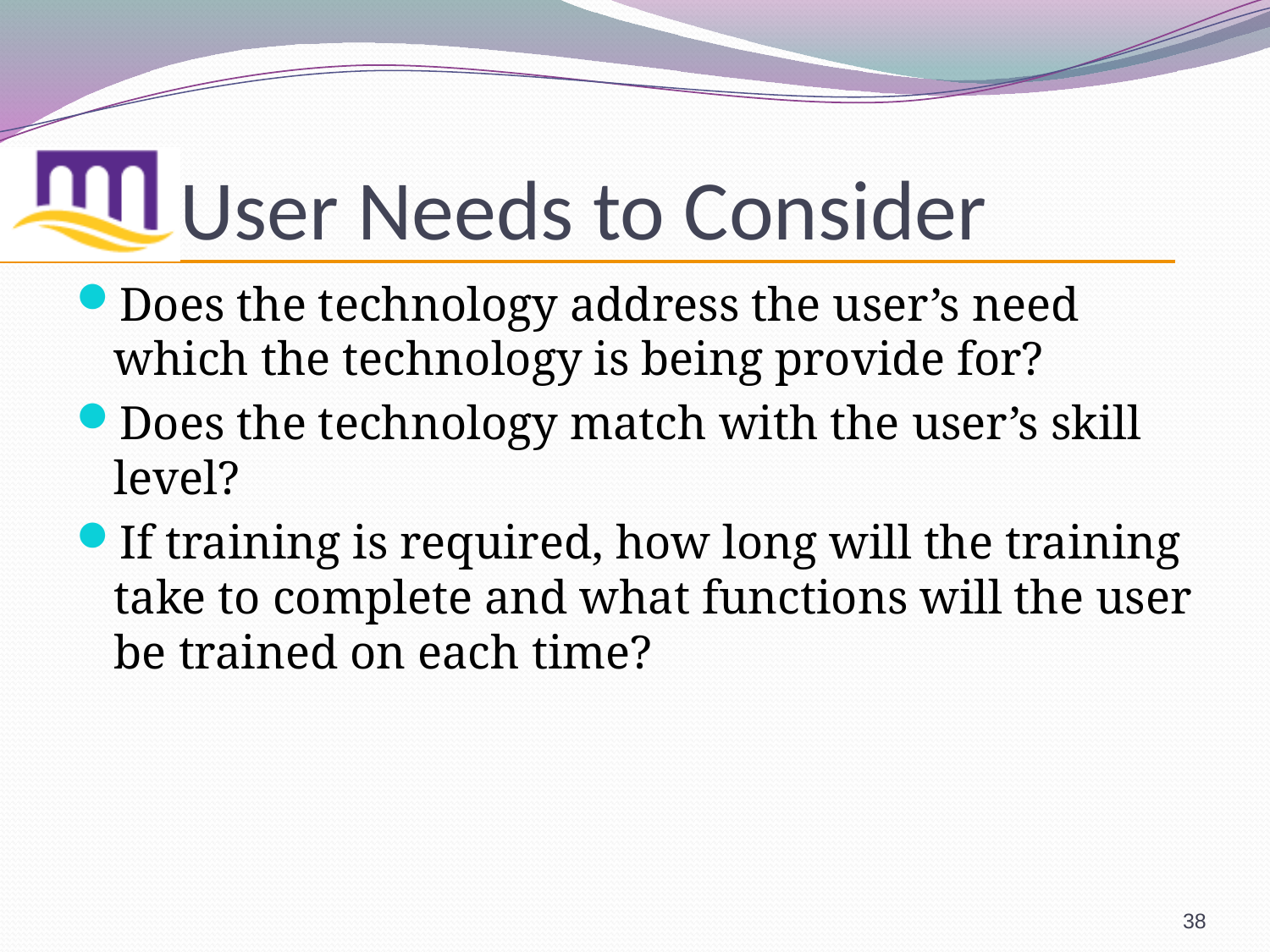

# User Needs to Consider
Does the technology address the user’s need which the technology is being provide for?
Does the technology match with the user’s skill level?
If training is required, how long will the training take to complete and what functions will the user be trained on each time?

38